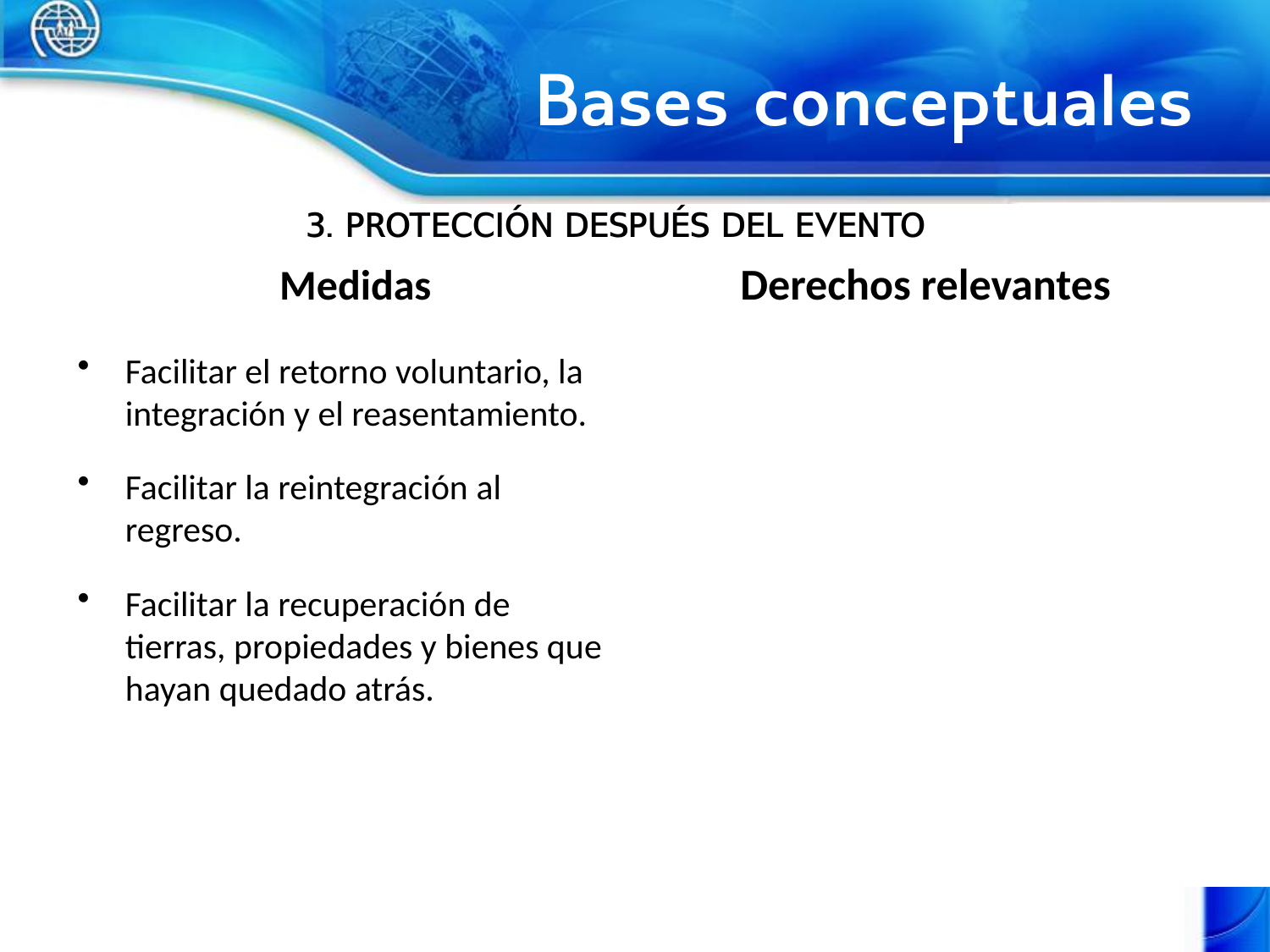

# Bases conceptuales
3. PROTECCIÓN DESPUÉS DEL EVENTO
Medidas
Derechos relevantes
Aplicación del principio de non-refoulement
Derecho al retorno voluntario, seguro y con dignidad
Derecho a ser informado sobre las opciones existentes y en la planeación del retorno
Derecho a condiciones adecuadas de vida, incluyendo comida y agua potable, vestido y servicios médicos y de saneamiento
Derecho a vivienda
Derecho al empleo
Derecho a recuperar los derechos de posesión o de propiedad previos
Derecho al acceso a la justicia y a la compensación

Facilitar el retorno voluntario, la integración y el reasentamiento.
Facilitar la reintegración al regreso.
Facilitar la recuperación de tierras, propiedades y bienes que hayan quedado atrás.